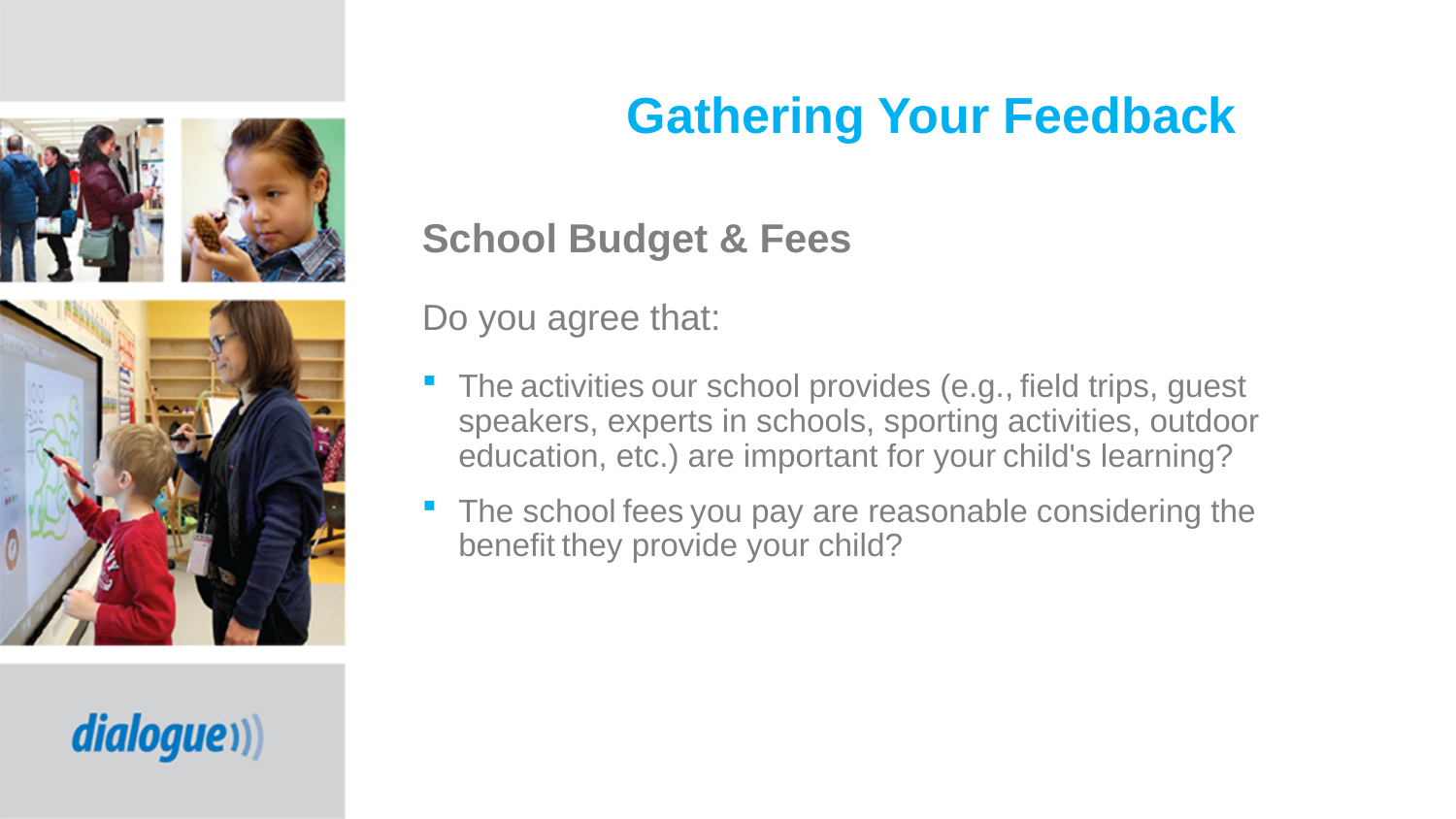

# Gathering Your Feedback
School Budget & Fees
Do you agree that:
The activities our school provides (e.g., field trips, guest speakers, experts in schools, sporting activities, outdoor education, etc.) are important for your child's learning?
The school fees you pay are reasonable considering the benefit they provide your child?